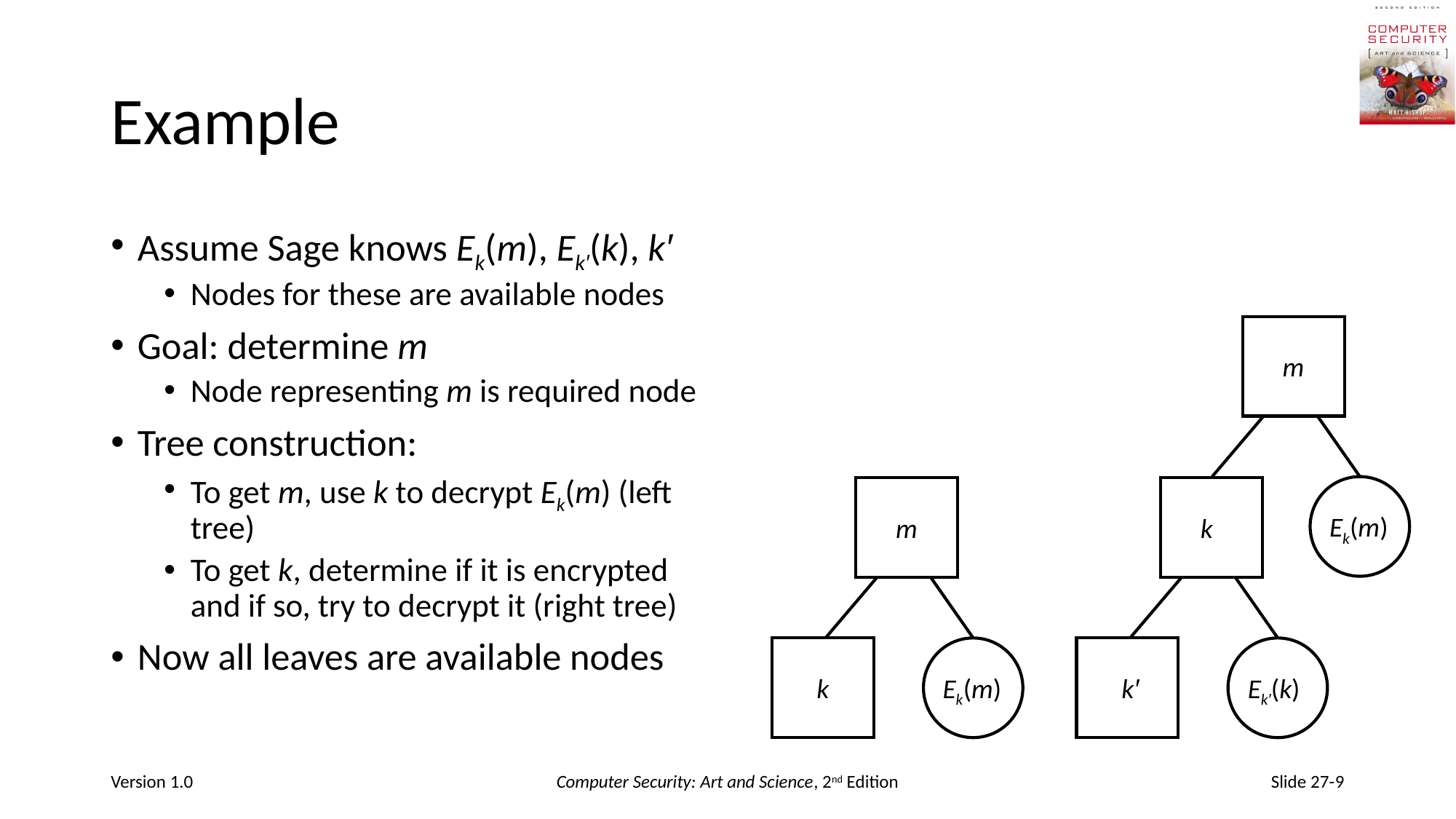

# Example
Assume Sage knows Ek(m), Ek′(k), k′
Nodes for these are available nodes
Goal: determine m
Node representing m is required node
Tree construction:
To get m, use k to decrypt Ek(m) (left tree)
To get k, determine if it is encrypted and if so, try to decrypt it (right tree)
Now all leaves are available nodes

m

Ek(m)
m
k

k
Ek(m)
k′
Ek′(k)
Version 1.0
Computer Security: Art and Science, 2nd Edition
Slide 27-9